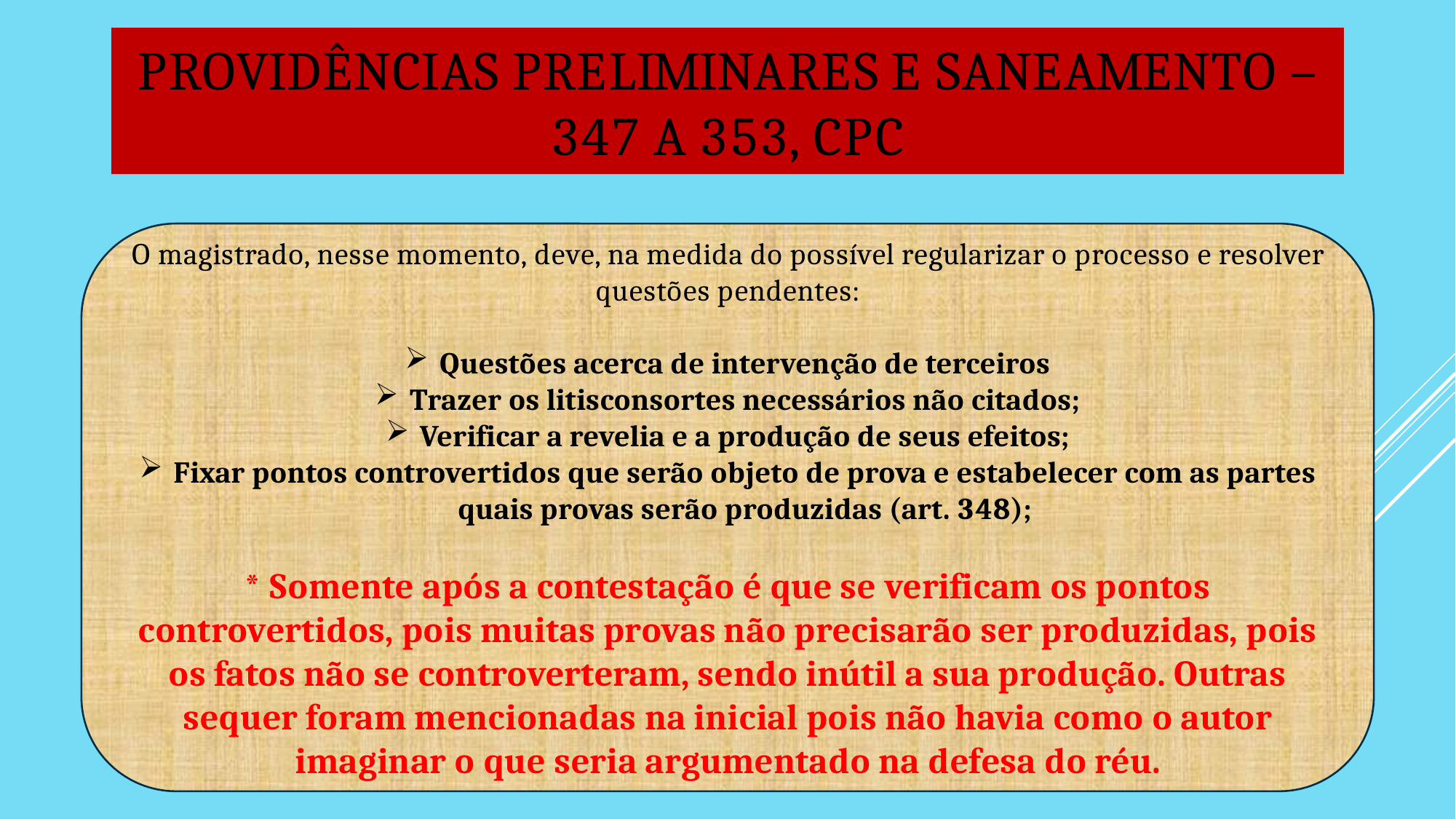

# PROVIDÊNCIAS PRELIMINARES E SANEAMENTO – 347 A 353, CPC
O magistrado, nesse momento, deve, na medida do possível regularizar o processo e resolver questões pendentes:

Questões acerca de intervenção de terceiros
Trazer os litisconsortes necessários não citados;
Verificar a revelia e a produção de seus efeitos;
Fixar pontos controvertidos que serão objeto de prova e estabelecer com as partes quais provas serão produzidas (art. 348);

* Somente após a contestação é que se verificam os pontos controvertidos, pois muitas provas não precisarão ser produzidas, pois os fatos não se controverteram, sendo inútil a sua produção. Outras sequer foram mencionadas na inicial pois não havia como o autor imaginar o que seria argumentado na defesa do réu.
19